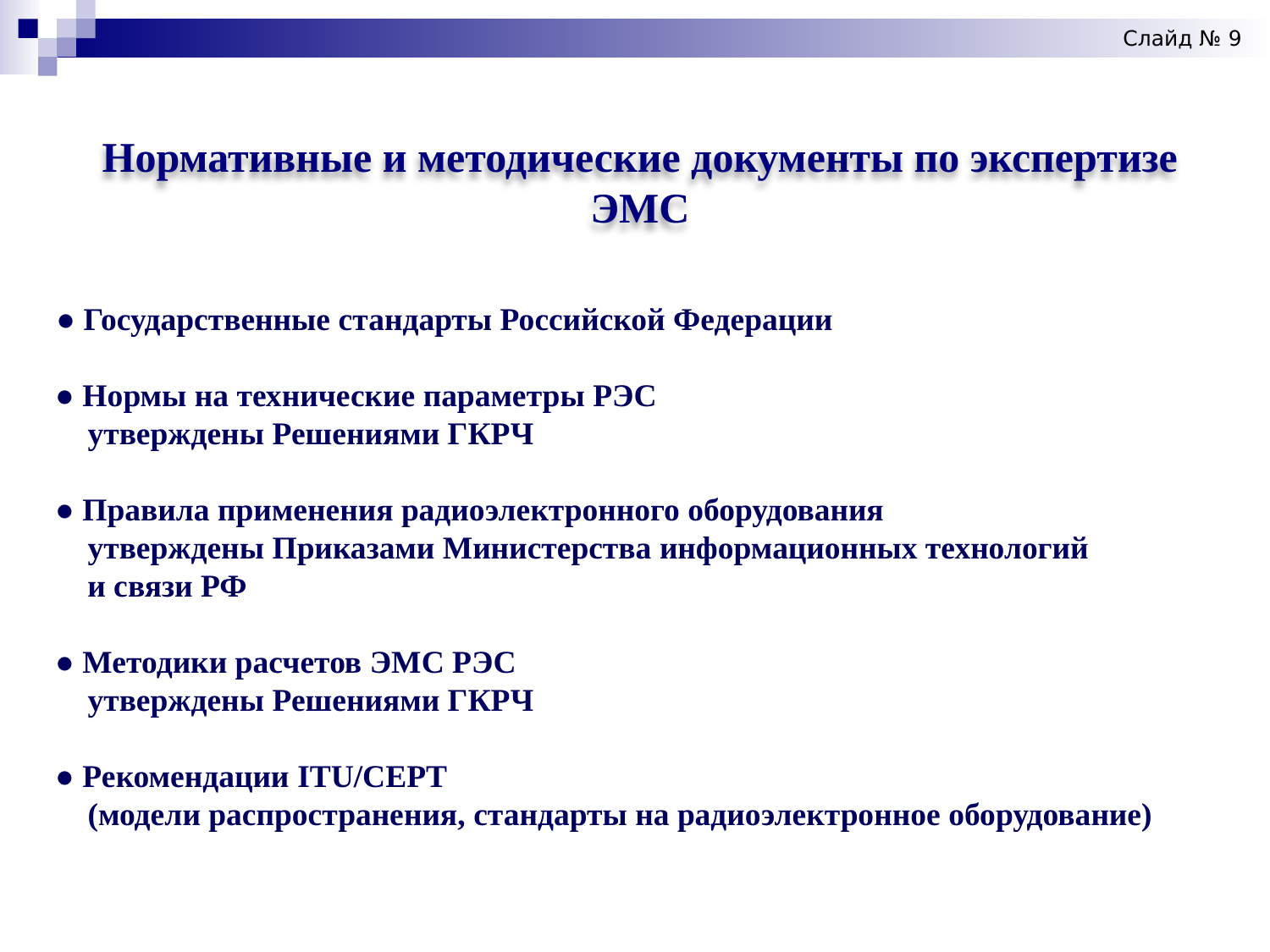

Слайд № 9
Нормативные и методические документы по экспертизе ЭМС

 ● Государственные стандарты Российской Федерации
 ● Нормы на технические параметры РЭС
     утверждены Решениями ГКРЧ
 ● Правила применения радиоэлектронного оборудования
     утверждены Приказами Министерства информационных технологий
     и связи РФ
 ● Методики расчетов ЭМС РЭС
     утверждены Решениями ГКРЧ
 ● Рекомендации ITU/CEPT
     (модели распространения, стандарты на радиоэлектронное оборудование)